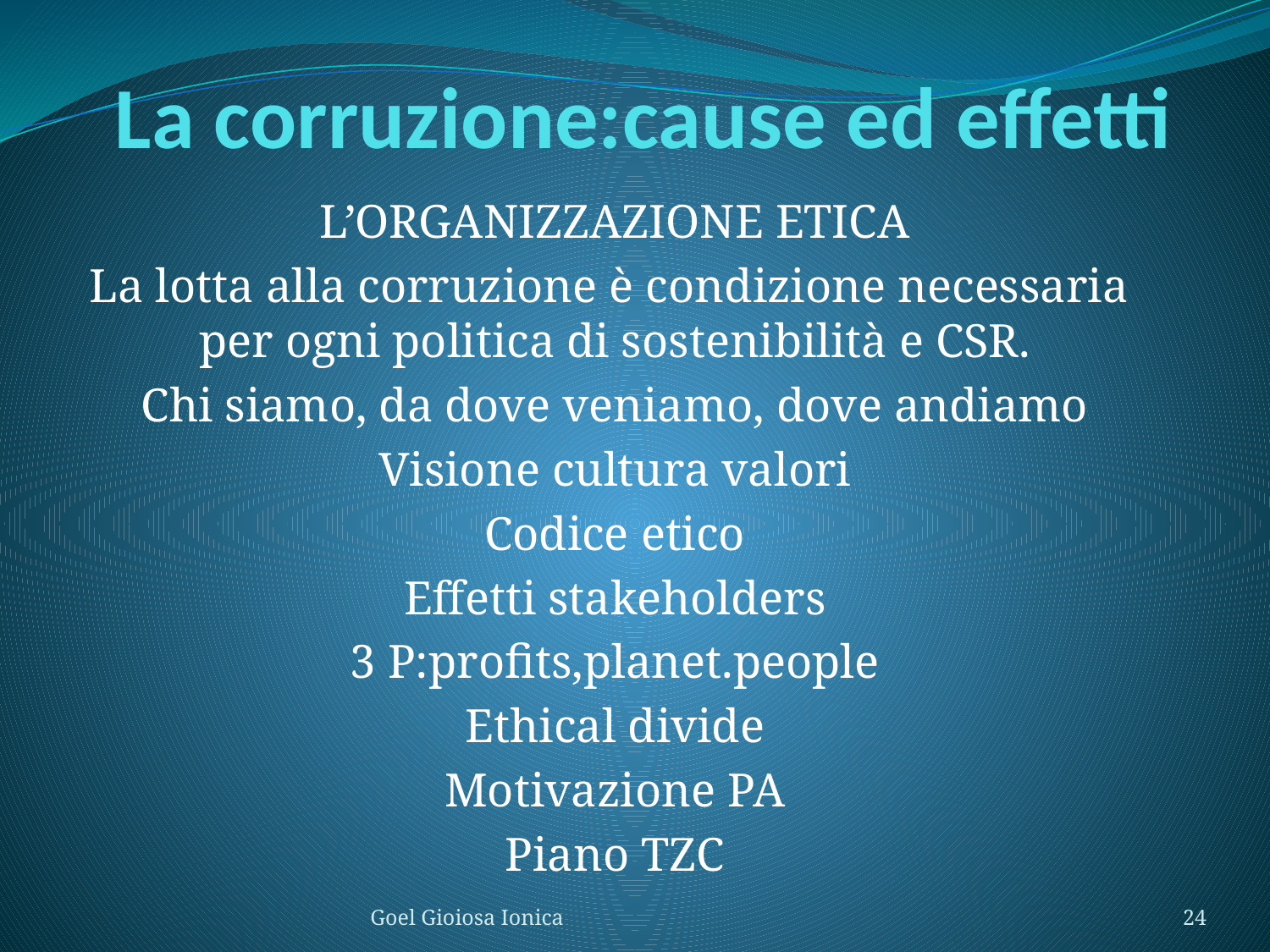

# La corruzione:cause ed effetti
L’ORGANIZZAZIONE ETICA
La lotta alla corruzione è condizione necessaria  per ogni politica di sostenibilità e CSR.
Chi siamo, da dove veniamo, dove andiamo
Visione cultura valori
Codice etico
Effetti stakeholders
3 P:profits,planet.people
Ethical divide
Motivazione PA
Piano TZC

Goel Gioiosa Ionica
24